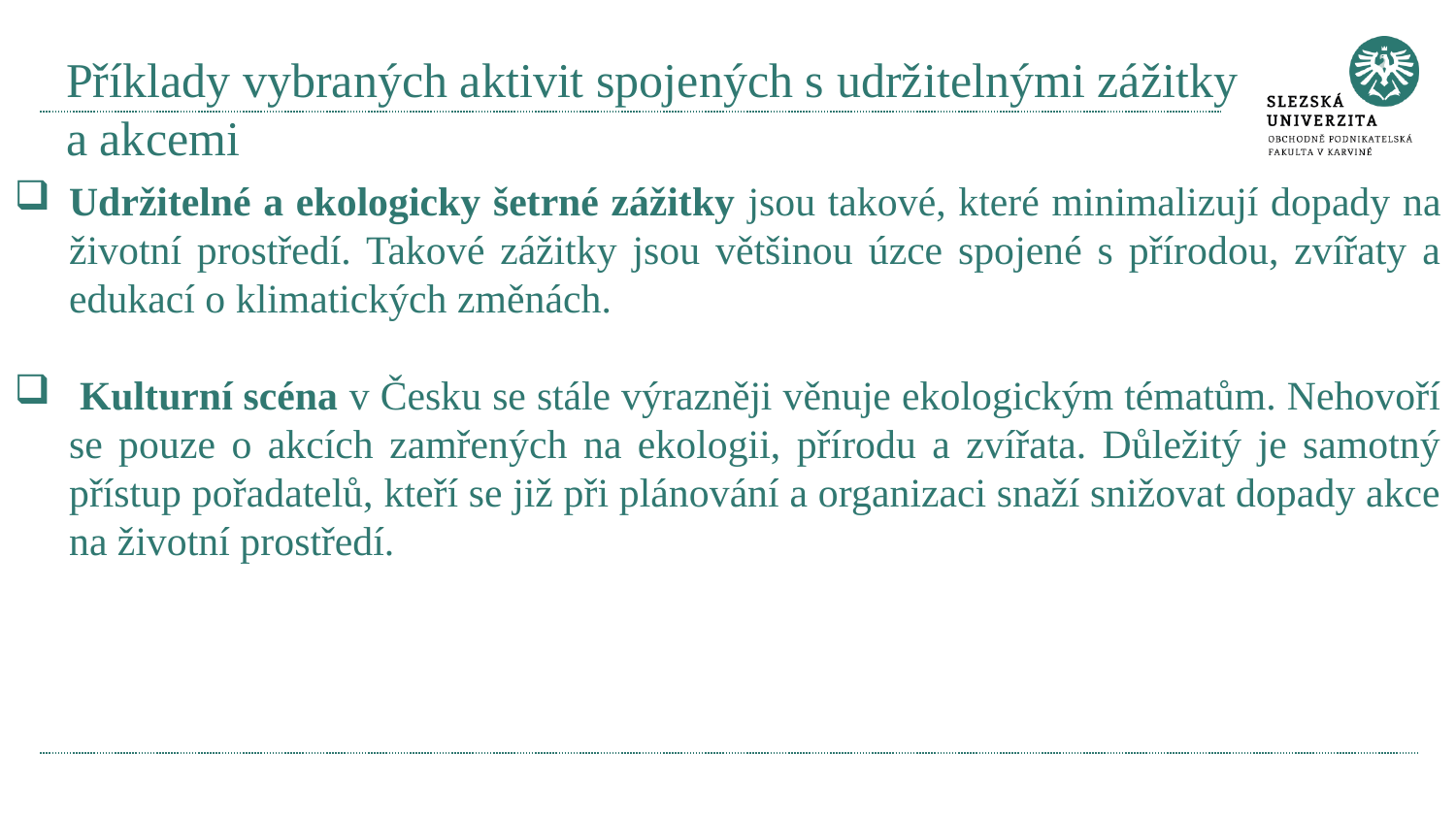

# Příklady vybraných aktivit spojených s udržitelnými zážitky a akcemi
Udržitelné a ekologicky šetrné zážitky jsou takové, které minimalizují dopady na životní prostředí. Takové zážitky jsou většinou úzce spojené s přírodou, zvířaty a edukací o klimatických změnách.

 Kulturní scéna v Česku se stále výrazněji věnuje ekologickým tématům. Nehovoří se pouze o akcích zamřených na ekologii, přírodu a zvířata. Důležitý je samotný přístup pořadatelů, kteří se již při plánování a organizaci snaží snižovat dopady akce na životní prostředí.